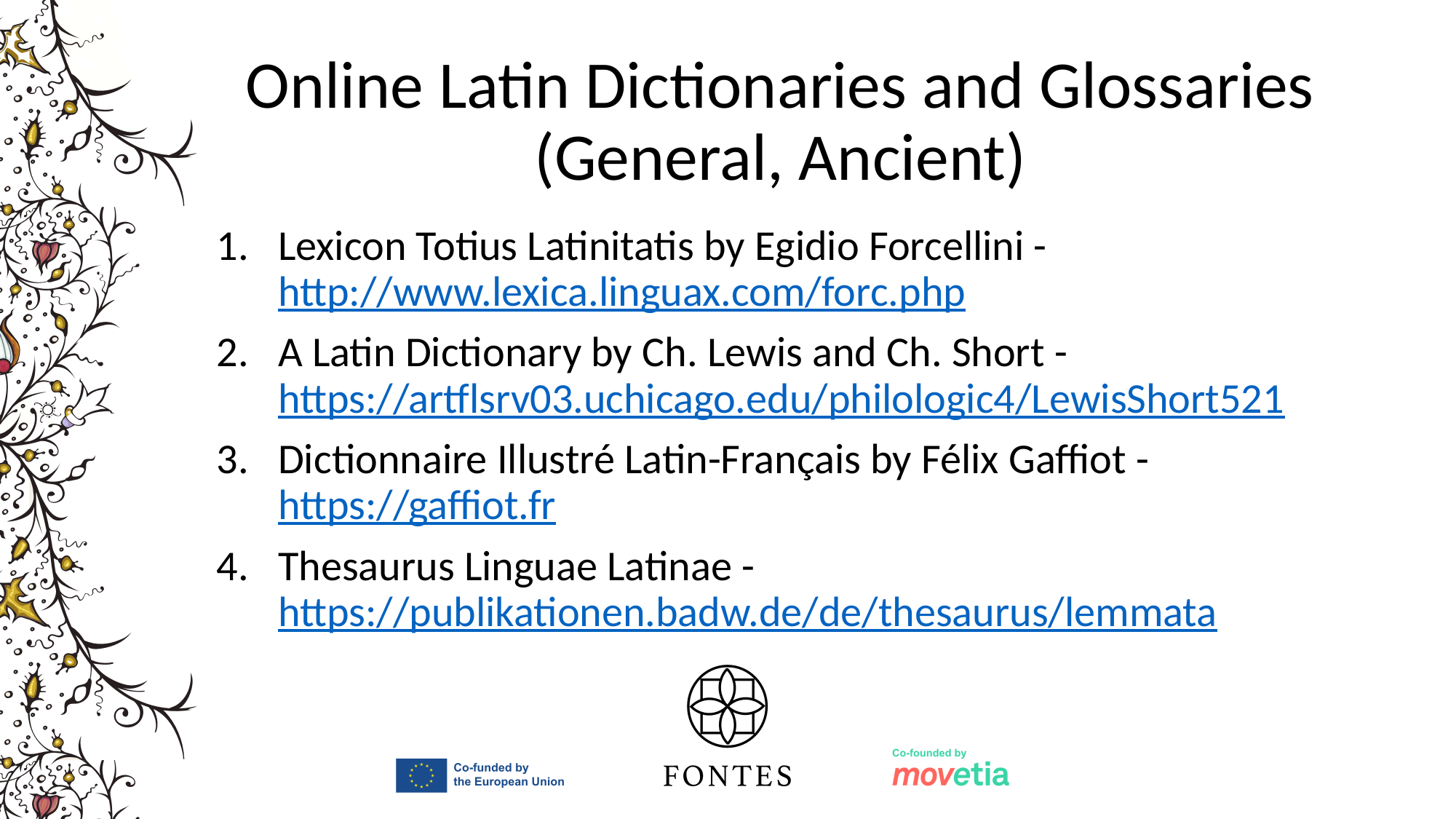

# Online Latin Dictionaries and Glossaries (General, Ancient)
Lexicon Totius Latinitatis by Egidio Forcellini -  http://www.lexica.linguax.com/forc.php
A Latin Dictionary by Ch. Lewis and Ch. Short - https://artflsrv03.uchicago.edu/philologic4/LewisShort521
Dictionnaire Illustré Latin-Français by Félix Gaffiot - https://gaffiot.fr
Thesaurus Linguae Latinae - https://publikationen.badw.de/de/thesaurus/lemmata